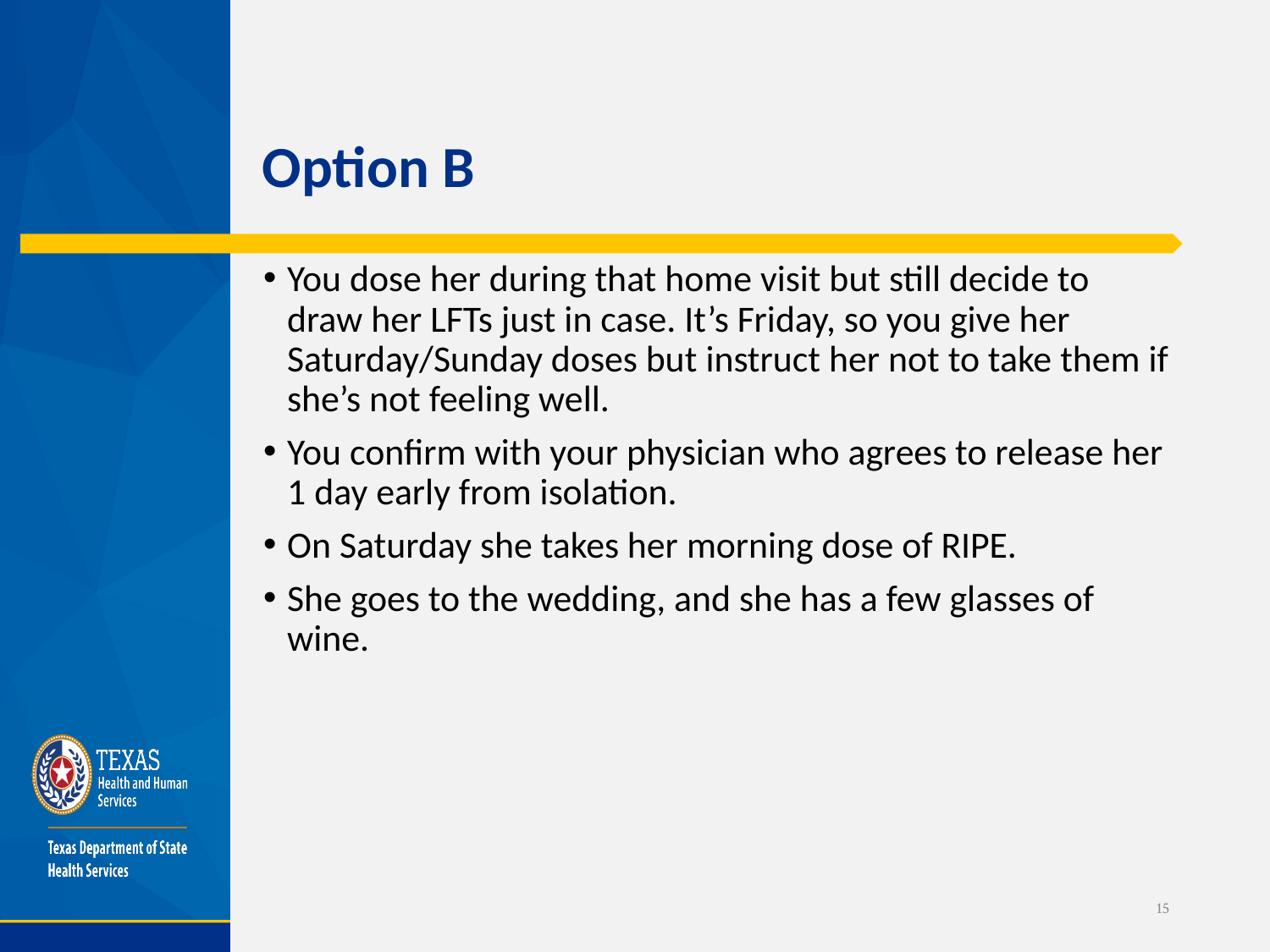

# Option B
You dose her during that home visit but still decide to draw her LFTs just in case. It’s Friday, so you give her Saturday/Sunday doses but instruct her not to take them if she’s not feeling well.
You confirm with your physician who agrees to release her 1 day early from isolation.
On Saturday she takes her morning dose of RIPE.
She goes to the wedding, and she has a few glasses of wine.
15